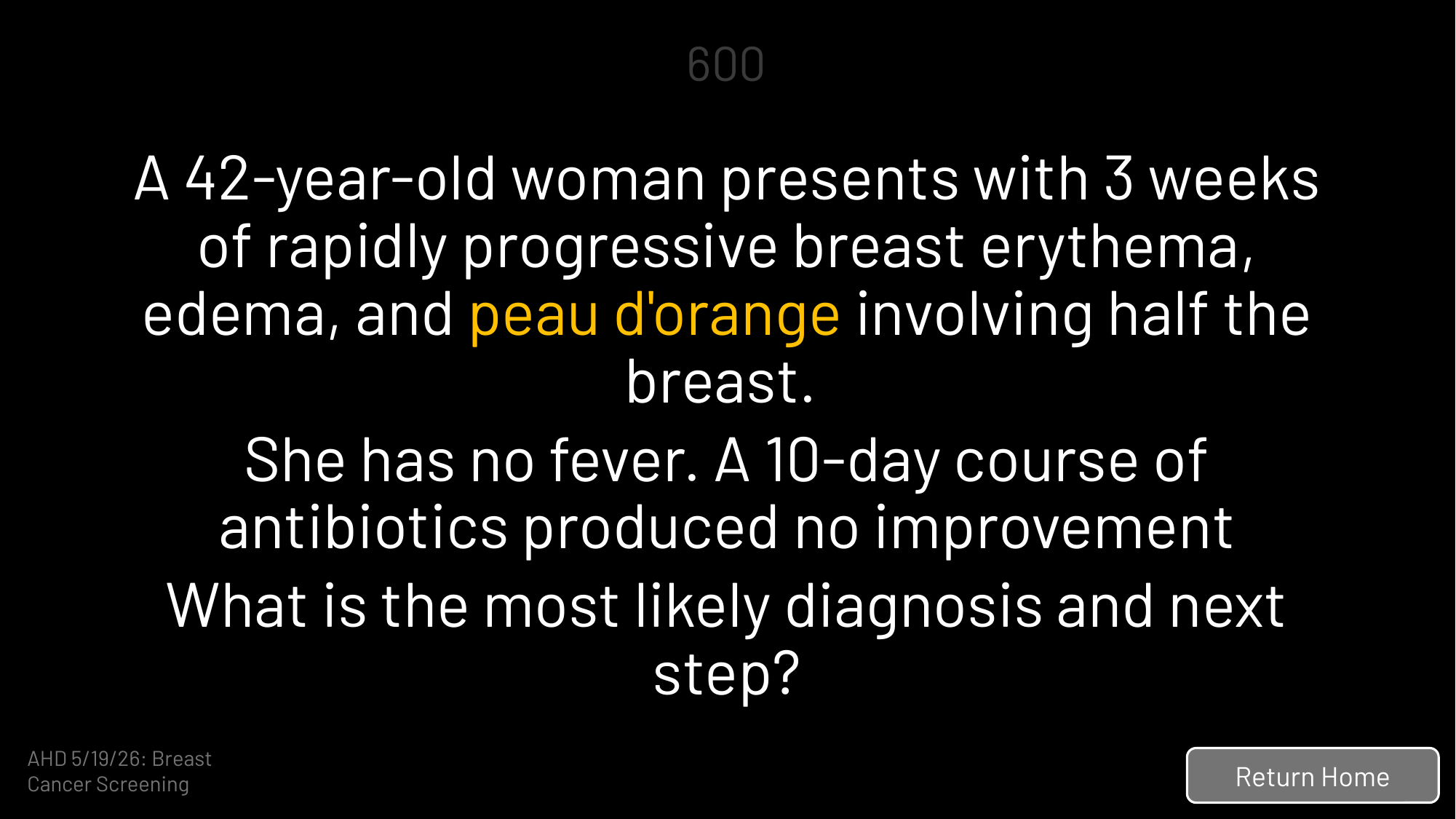

# 600
A 42-year-old woman presents with 3 weeks of rapidly progressive breast erythema, edema, and peau d'orange involving half the breast.
She has no fever. A 10-day course of antibiotics produced no improvement
What is the most likely diagnosis and next step?